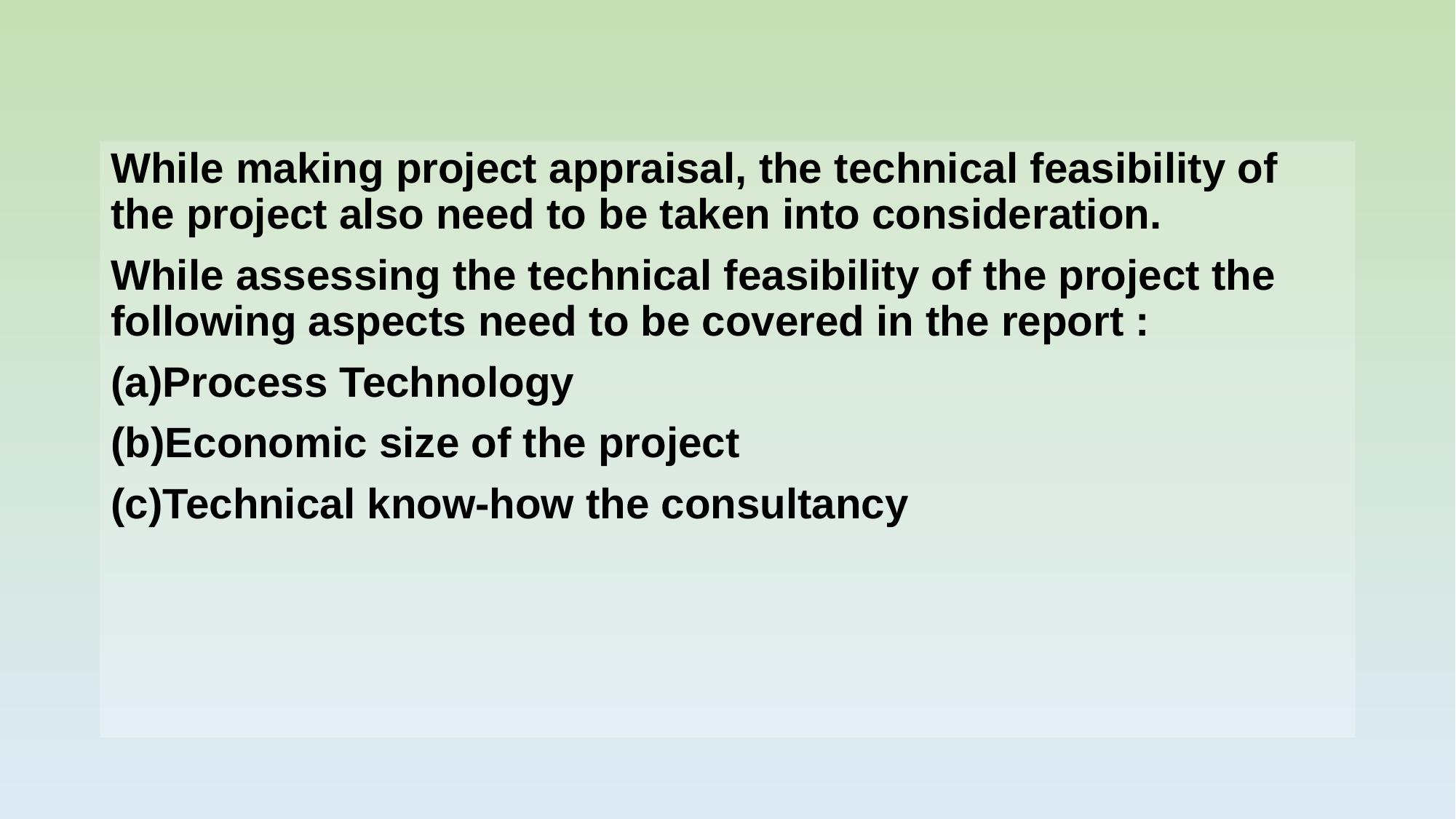

While making project appraisal, the technical feasibility of the project also need to be taken into consideration.
While assessing the technical feasibility of the project the following aspects need to be covered in the report :
Process Technology
Economic size of the project
Technical know-how the consultancy